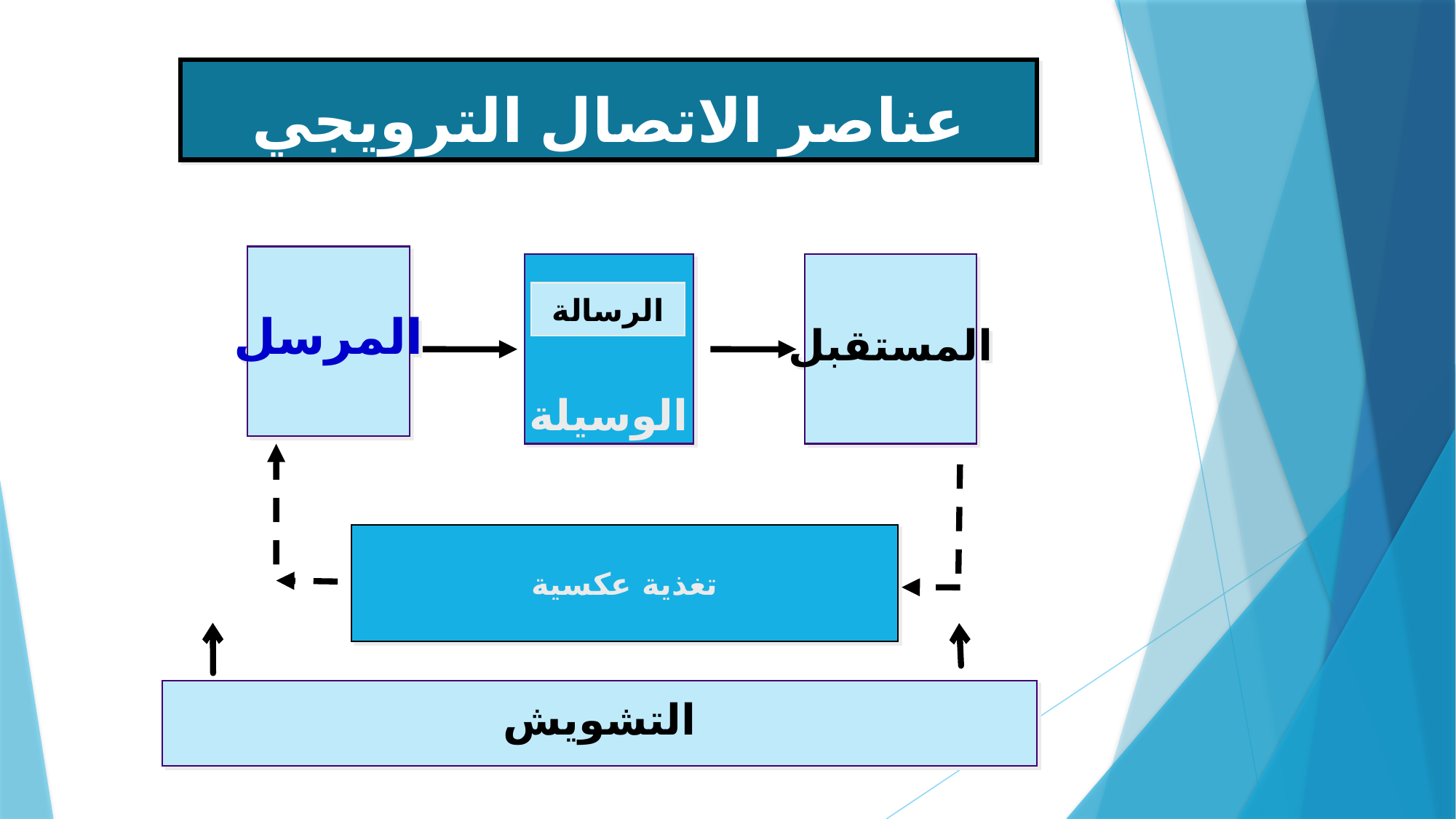

عناصر الاتصال الترويجي
المرسل
الوسيلة
الرسالة

المستقبل

تغذية عكسية

التشويش